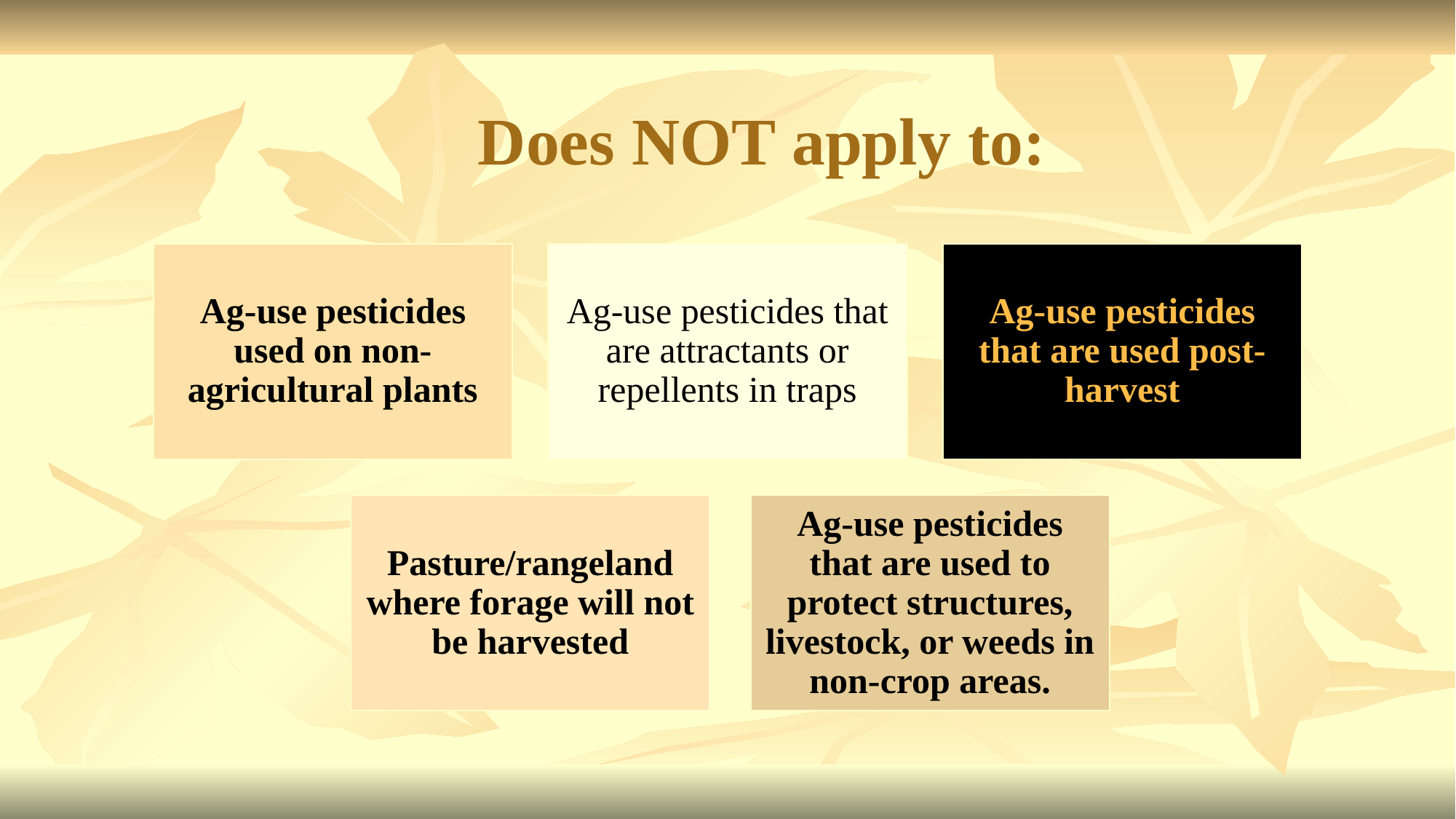

# Does NOT apply to:
Ag-use pesticides used on non-agricultural plants
Ag-use pesticides that are attractants or repellents in traps
Ag-use pesticides that are used post-harvest
Pasture/rangeland where forage will not be harvested
Ag-use pesticides that are used to protect structures, livestock, or weeds in non-crop areas.